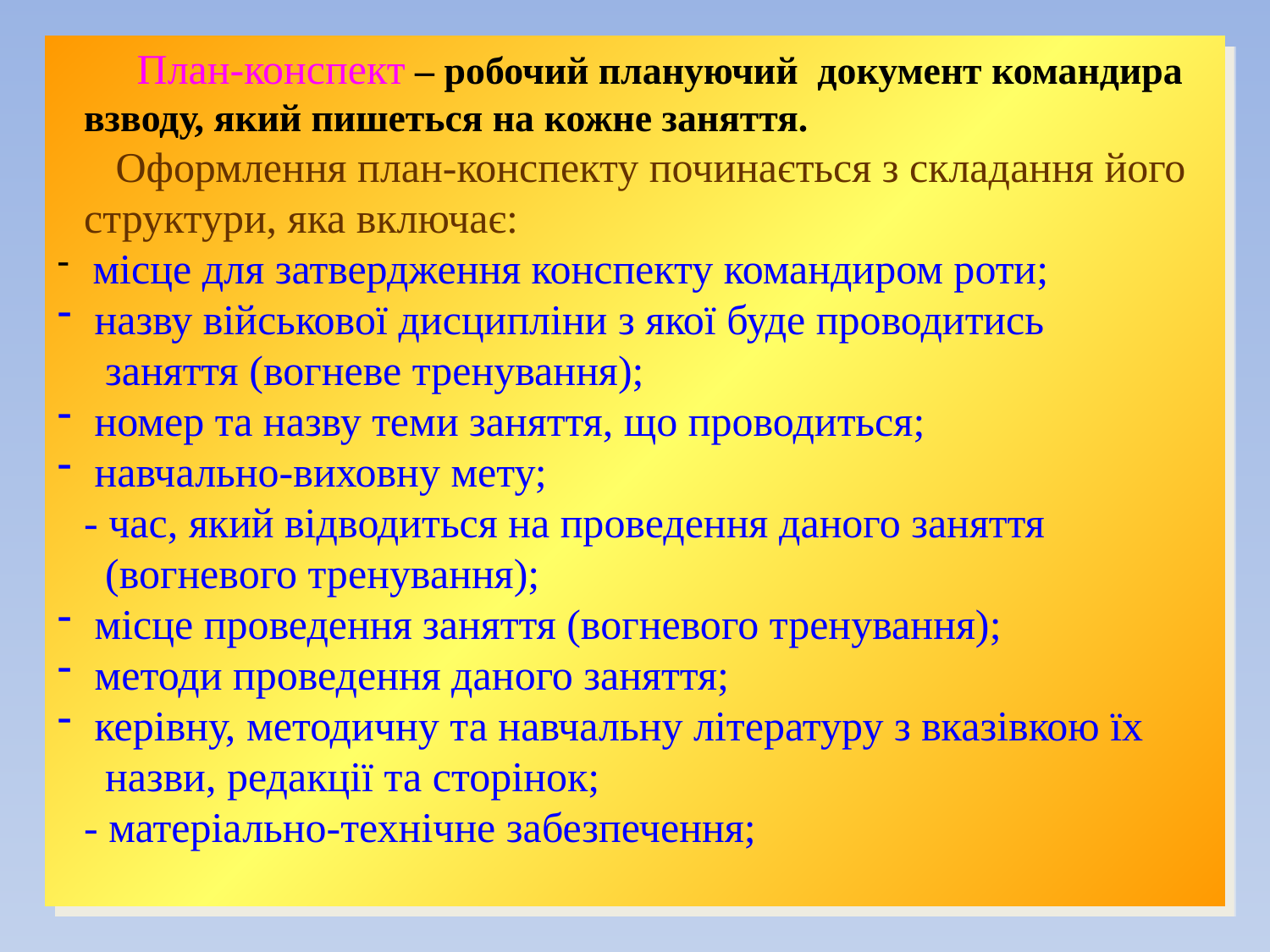

План-конспект – робочий плануючий  документ командира взводу, який пишеться на кожне заняття.
   Оформлення план-конспекту починається з складання його структури, яка включає:
 місце для затвердження конспекту командиром роти;
 назву військової дисципліни з якої буде проводитись
  заняття (вогневе тренування);
 номер та назву теми заняття, що проводиться;
 навчально-виховну мету;
- час, який відводиться на проведення даного заняття
  (вогневого тренування);
 місце проведення заняття (вогневого тренування);
 методи проведення даного заняття;
 керівну, методичну та навчальну літературу з вказівкою їх
  назви, редакції та сторінок;
- матеріально-технічне забезпечення;